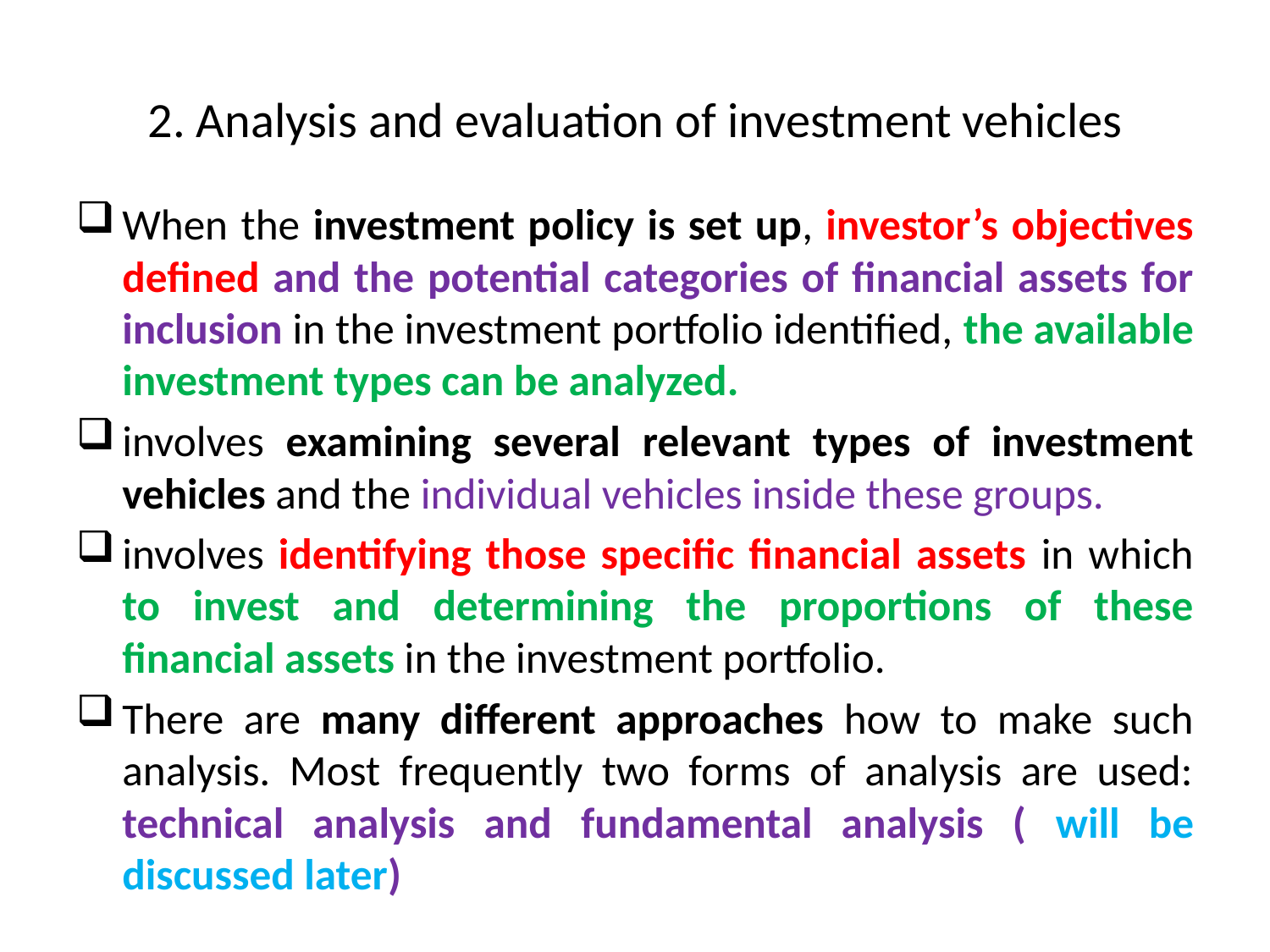

# 2. Analysis and evaluation of investment vehicles
When the investment policy is set up, investor’s objectives defined and the potential categories of financial assets for inclusion in the investment portfolio identified, the available investment types can be analyzed.
involves examining several relevant types of investment vehicles and the individual vehicles inside these groups.
involves identifying those specific financial assets in which to invest and determining the proportions of these financial assets in the investment portfolio.
There are many different approaches how to make such analysis. Most frequently two forms of analysis are used: technical analysis and fundamental analysis ( will be discussed later)